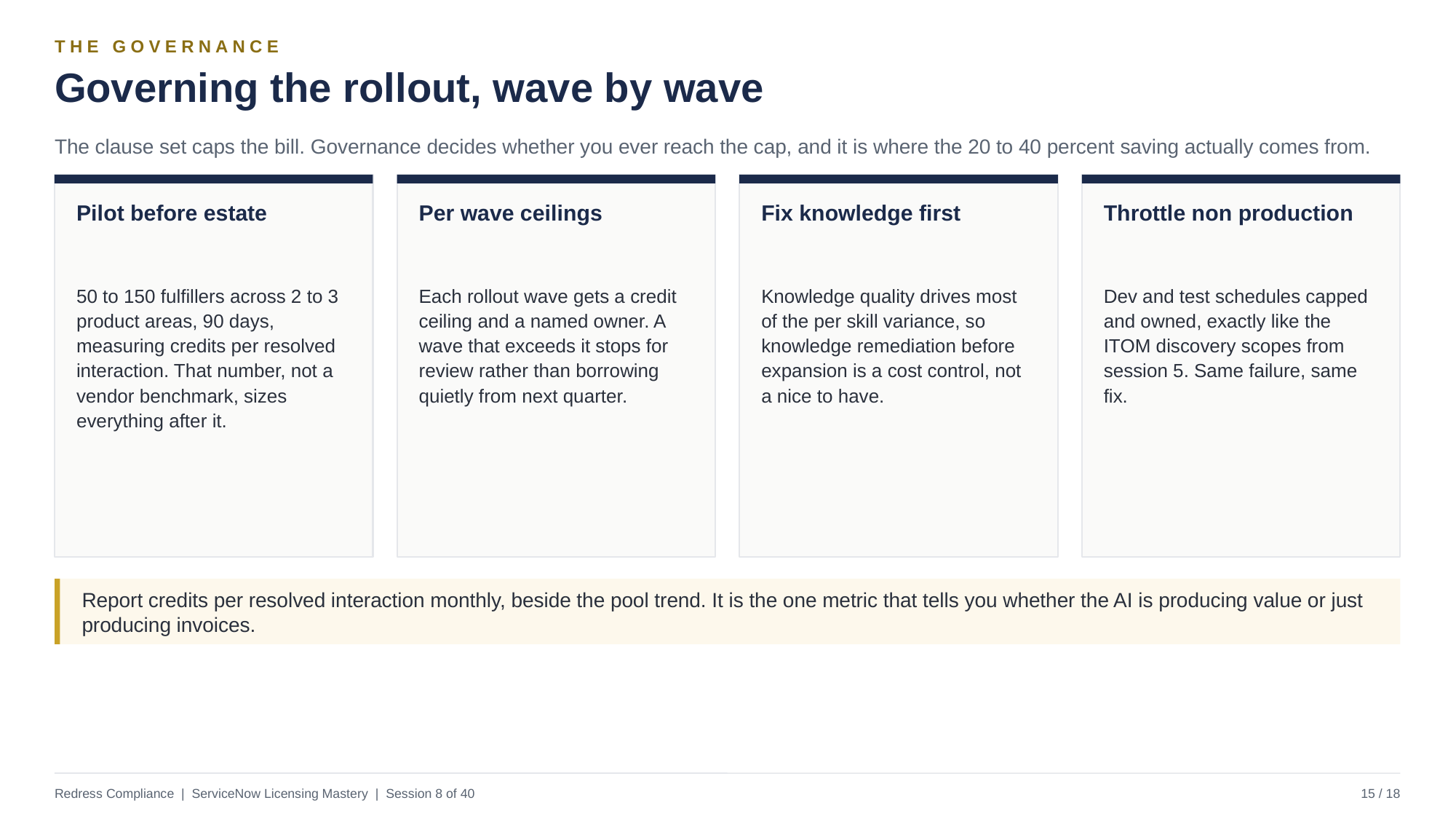

THE GOVERNANCE
Governing the rollout, wave by wave
The clause set caps the bill. Governance decides whether you ever reach the cap, and it is where the 20 to 40 percent saving actually comes from.

Pilot before estate
Per wave ceilings
Fix knowledge first
Throttle non production
50 to 150 fulfillers across 2 to 3 product areas, 90 days, measuring credits per resolved interaction. That number, not a vendor benchmark, sizes everything after it.
Each rollout wave gets a credit ceiling and a named owner. A wave that exceeds it stops for review rather than borrowing quietly from next quarter.
Knowledge quality drives most of the per skill variance, so knowledge remediation before expansion is a cost control, not a nice to have.
Dev and test schedules capped and owned, exactly like the ITOM discovery scopes from session 5. Same failure, same fix.

Report credits per resolved interaction monthly, beside the pool trend. It is the one metric that tells you whether the AI is producing value or just producing invoices.

Redress Compliance  |  ServiceNow Licensing Mastery  |  Session 8 of 40
15 / 18